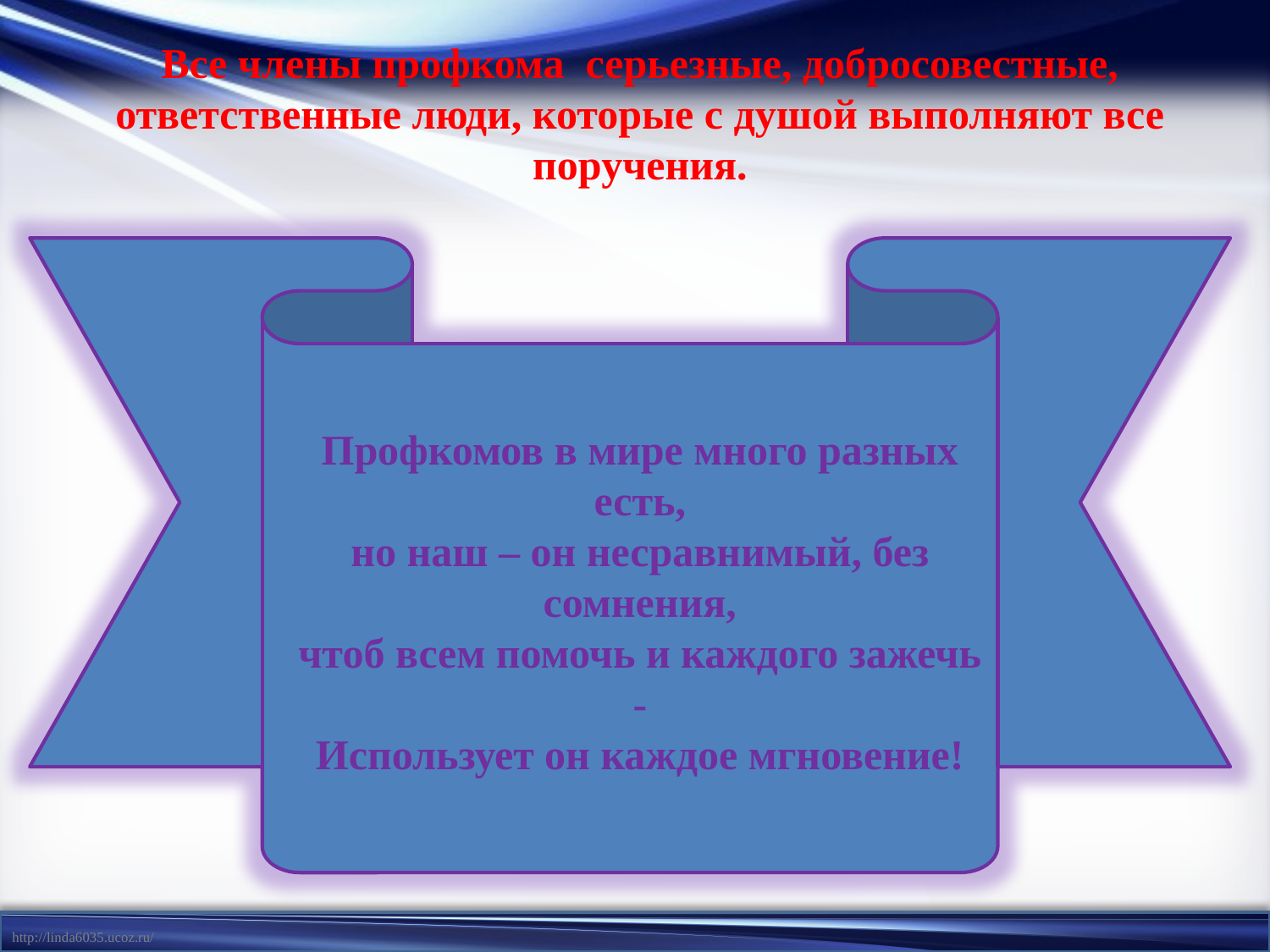

Все члены профкома  серьезные, добросовестные, ответственные люди, которые с душой выполняют все поручения.

Профкомов в мире много разных есть,
но наш – он несравнимый, без сомнения,
чтоб всем помочь и каждого зажечь
-
Использует он каждое мгновение!